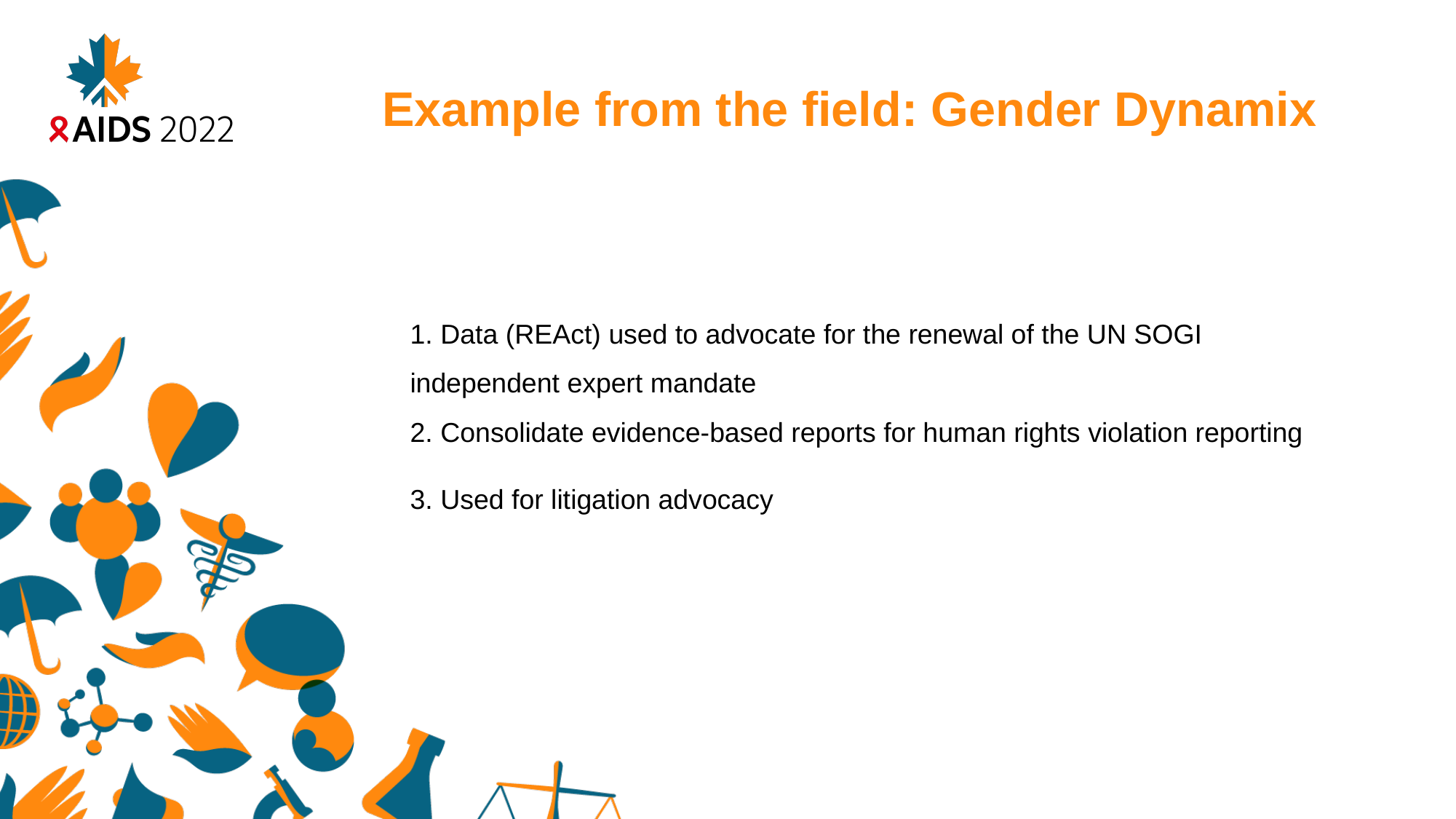

# Example from the field: Gender Dynamix
 Data (REAct) used to advocate for the renewal of the UN SOGI independent expert mandate
 Consolidate evidence-based reports for human rights violation reporting
 Used for litigation advocacy